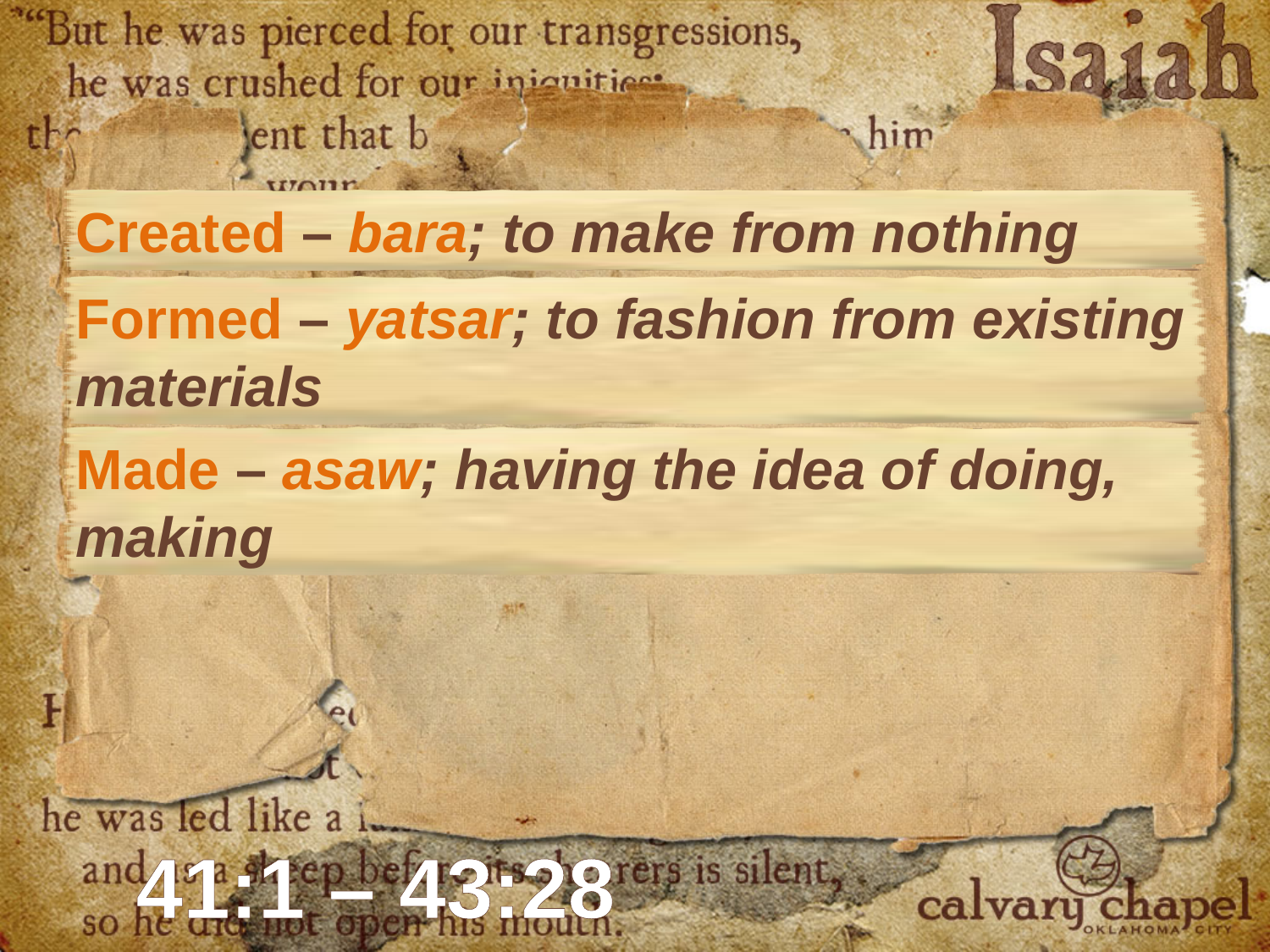

Created – bara; to make from nothing
Formed – yatsar; to fashion from existing materials
Made – asaw; having the idea of doing, making
41:1 – 43:28